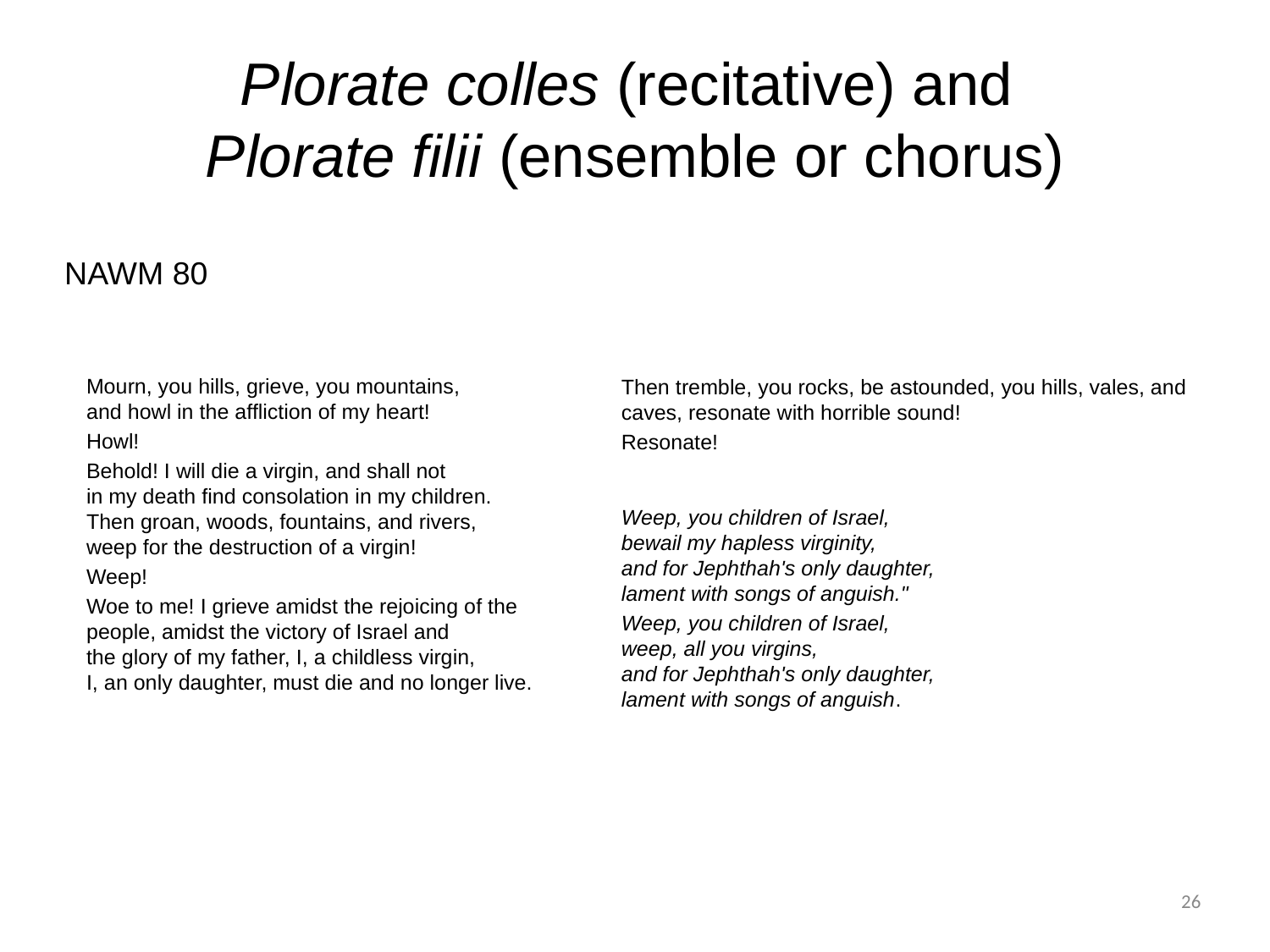

Plorate colles (recitative) and
Plorate filii (ensemble or chorus)
NAWM 80
Mourn, you hills, grieve, you mountains,
and howl in the affliction of my heart!

Howl!

Behold! I will die a virgin, and shall not
in my death find consolation in my children.
Then groan, woods, fountains, and rivers,
weep for the destruction of a virgin!

Weep!

Woe to me! I grieve amidst the rejoicing of the
people, amidst the victory of Israel and
the glory of my father, I, a childless virgin,
I, an only daughter, must die and no longer live.
Then tremble, you rocks, be astounded, you hills, vales, and caves, resonate with horrible sound!

Resonate!

Weep, you children of Israel,
bewail my hapless virginity,
and for Jephthah's only daughter,
lament with songs of anguish."

Weep, you children of Israel,
weep, all you virgins,
and for Jephthah's only daughter,
lament with songs of anguish.
26